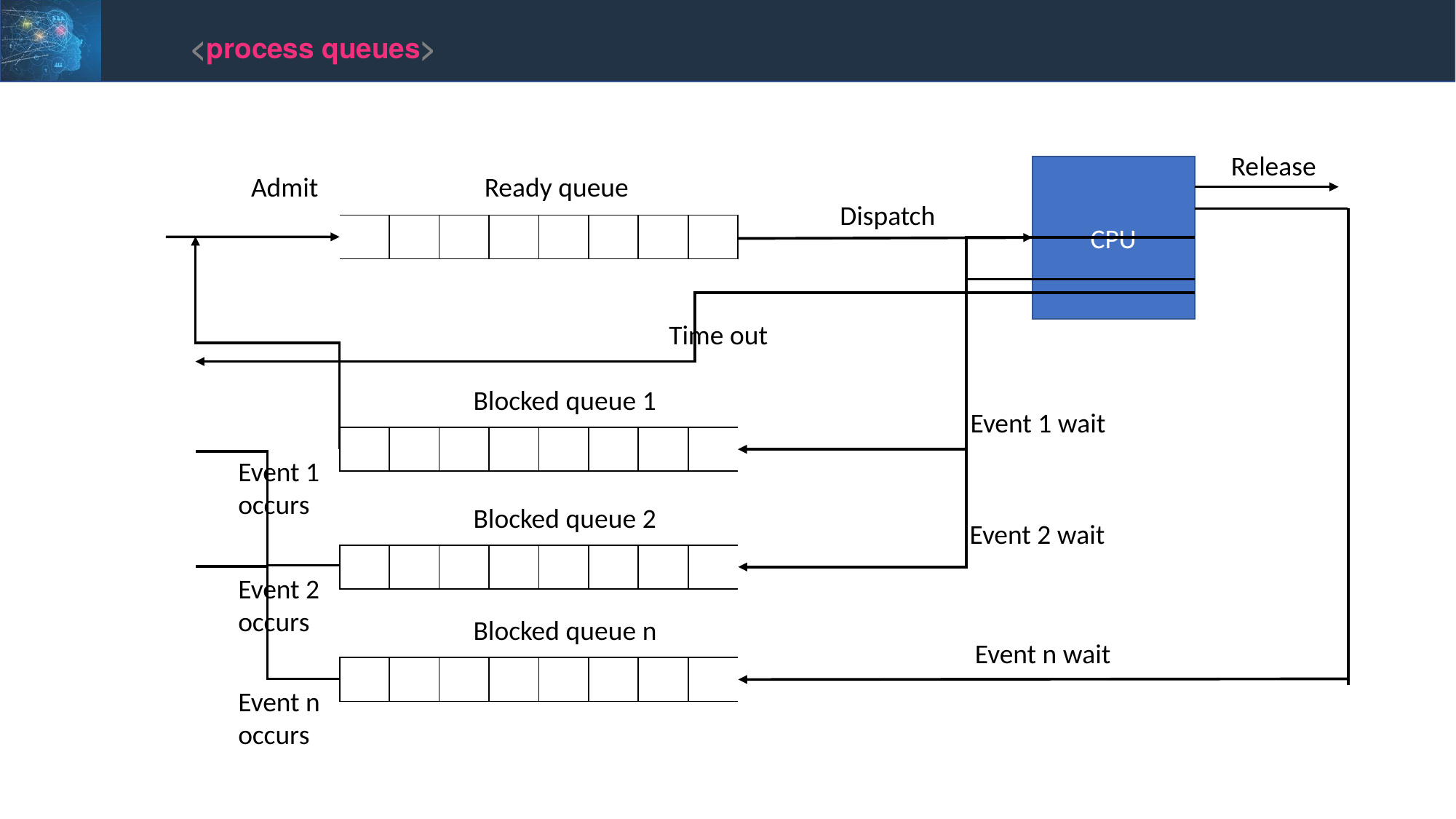

<process queues>
Release
CPU
Admit
Ready queue
Dispatch
|  |  |  |  |  |  |  |  |
| --- | --- | --- | --- | --- | --- | --- | --- |
Time out
Blocked queue 1
Event 1 wait
|  |  |  |  |  |  |  |  |
| --- | --- | --- | --- | --- | --- | --- | --- |
Event 1 occurs
Blocked queue 2
Event 2 wait
|  |  |  |  |  |  |  |  |
| --- | --- | --- | --- | --- | --- | --- | --- |
Event 2 occurs
Blocked queue n
Event n wait
|  |  |  |  |  |  |  |  |
| --- | --- | --- | --- | --- | --- | --- | --- |
Event n occurs